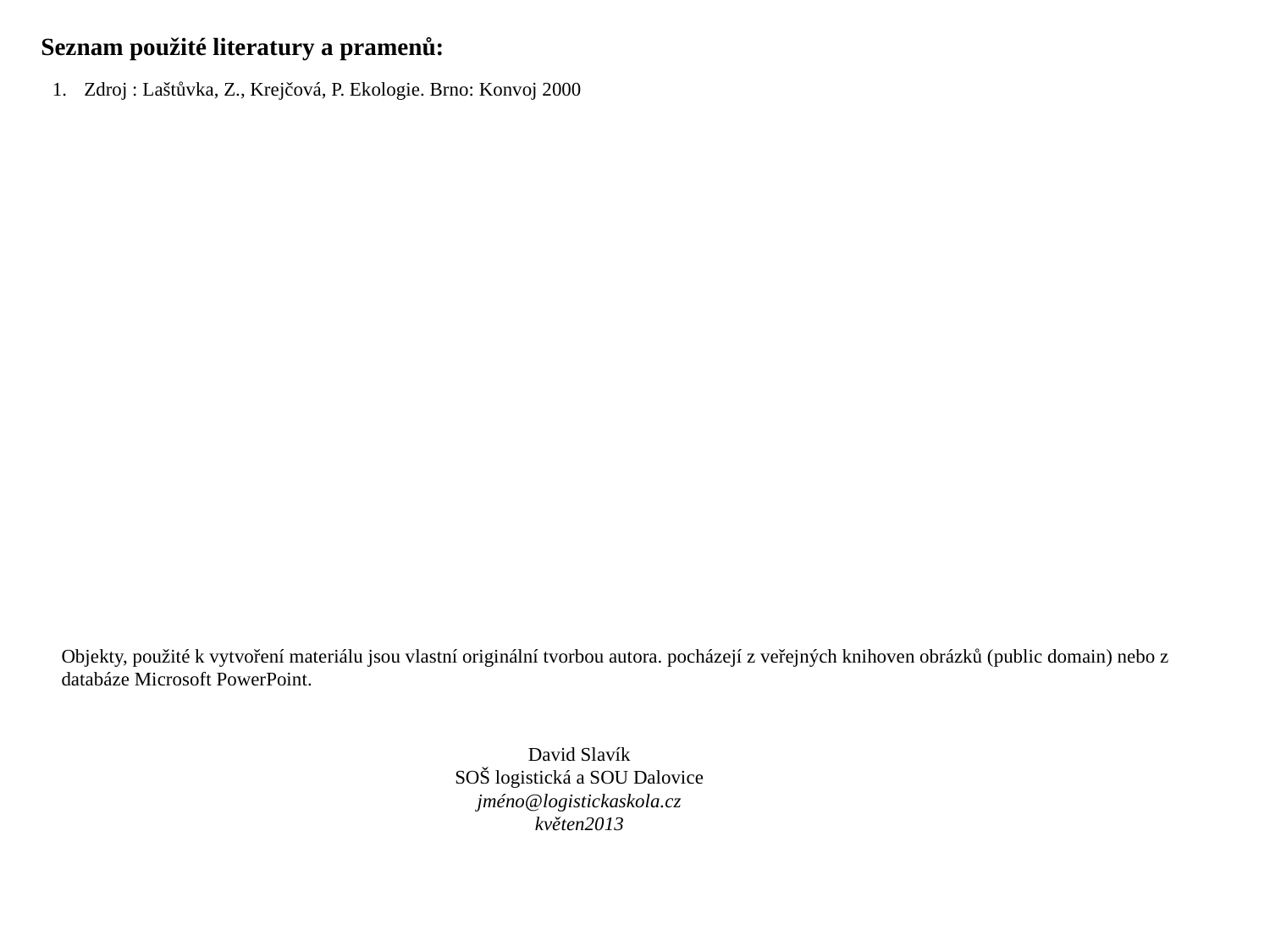

Seznam použité literatury a pramenů:
Zdroj : Laštůvka, Z., Krejčová, P. Ekologie. Brno: Konvoj 2000

Objekty, použité k vytvoření materiálu jsou vlastní originální tvorbou autora. pocházejí z veřejných knihoven obrázků (public domain) nebo z databáze Microsoft PowerPoint.
David Slavík
SOŠ logistická a SOU Dalovice
jméno@logistickaskola.cz
květen2013